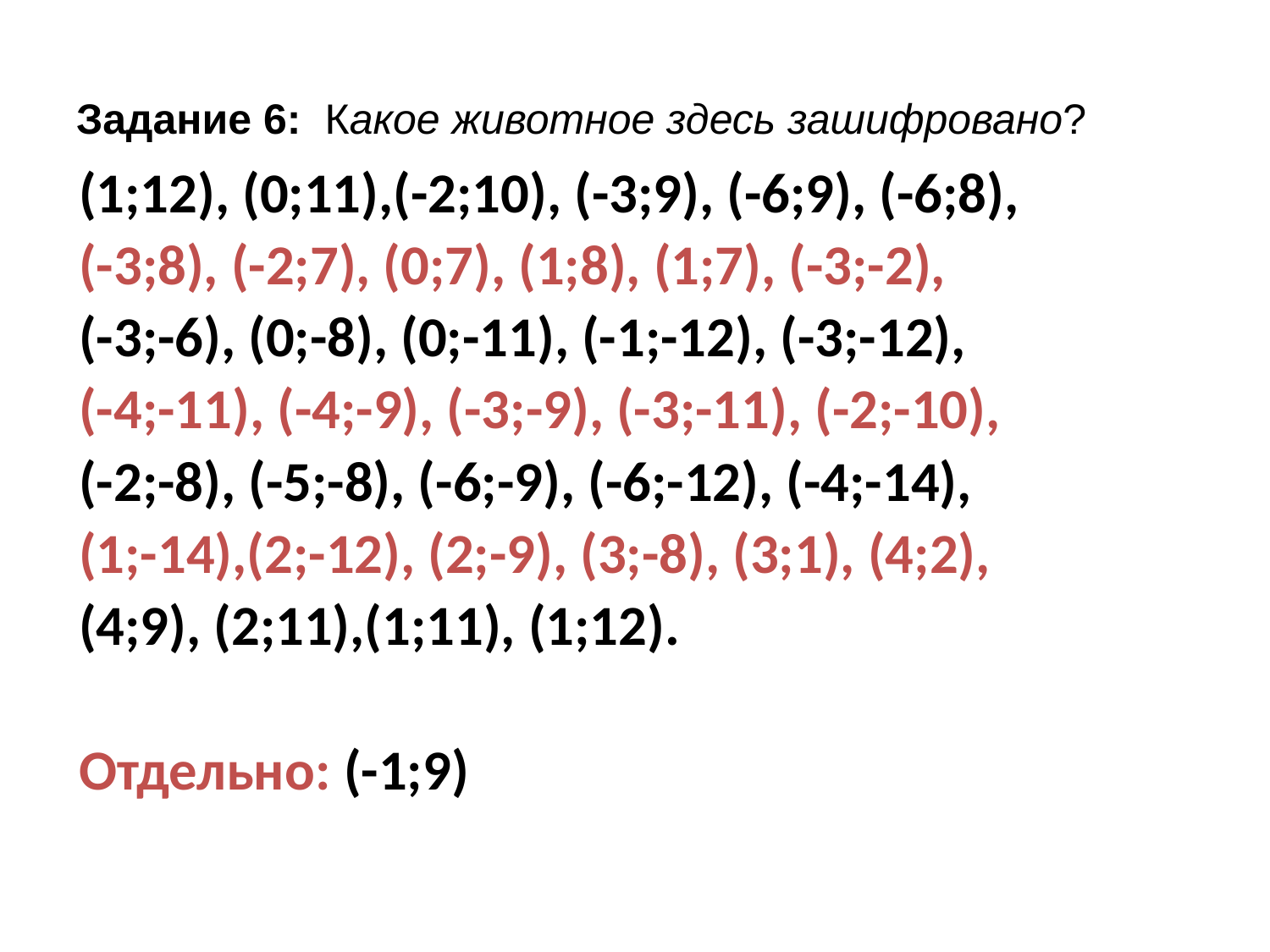

# Задание 6:  Какое животное здесь зашифровано?
(1;12), (0;11),(-2;10), (-3;9), (-6;9), (-6;8),
(-3;8), (-2;7), (0;7), (1;8), (1;7), (-3;-2),
(-3;-6), (0;-8), (0;-11), (-1;-12), (-3;-12),
(-4;-11), (-4;-9), (-3;-9), (-3;-11), (-2;-10),
(-2;-8), (-5;-8), (-6;-9), (-6;-12), (-4;-14),
(1;-14),(2;-12), (2;-9), (3;-8), (3;1), (4;2),
(4;9), (2;11),(1;11), (1;12).

Отдельно: (-1;9)